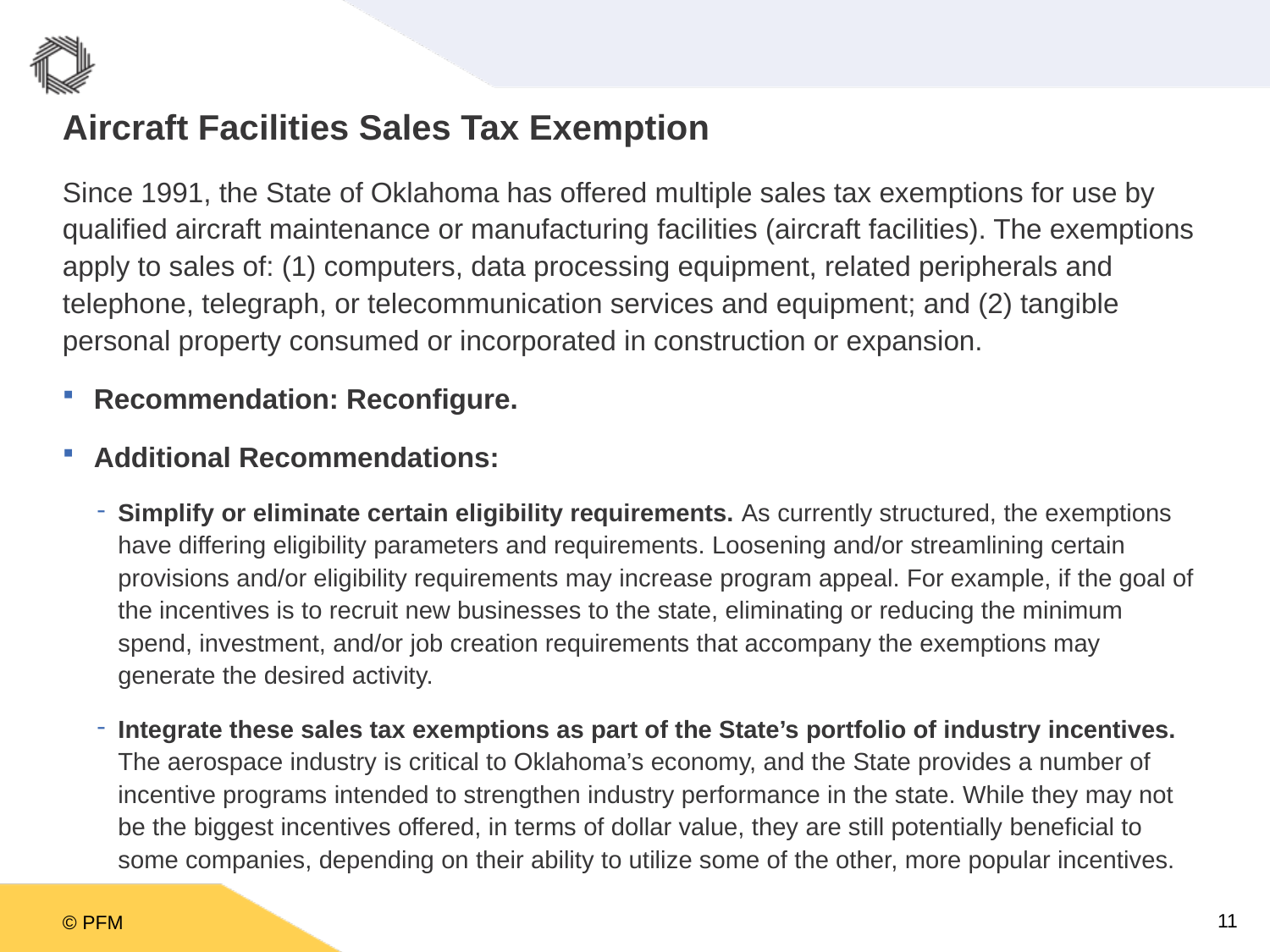

# Aircraft Facilities Sales Tax Exemption
Since 1991, the State of Oklahoma has offered multiple sales tax exemptions for use by qualified aircraft maintenance or manufacturing facilities (aircraft facilities). The exemptions apply to sales of: (1) computers, data processing equipment, related peripherals and telephone, telegraph, or telecommunication services and equipment; and (2) tangible personal property consumed or incorporated in construction or expansion.
Recommendation: Reconfigure.
Additional Recommendations:
Simplify or eliminate certain eligibility requirements. As currently structured, the exemptions have differing eligibility parameters and requirements. Loosening and/or streamlining certain provisions and/or eligibility requirements may increase program appeal. For example, if the goal of the incentives is to recruit new businesses to the state, eliminating or reducing the minimum spend, investment, and/or job creation requirements that accompany the exemptions may generate the desired activity.
Integrate these sales tax exemptions as part of the State’s portfolio of industry incentives. The aerospace industry is critical to Oklahoma’s economy, and the State provides a number of incentive programs intended to strengthen industry performance in the state. While they may not be the biggest incentives offered, in terms of dollar value, they are still potentially beneficial to some companies, depending on their ability to utilize some of the other, more popular incentives.